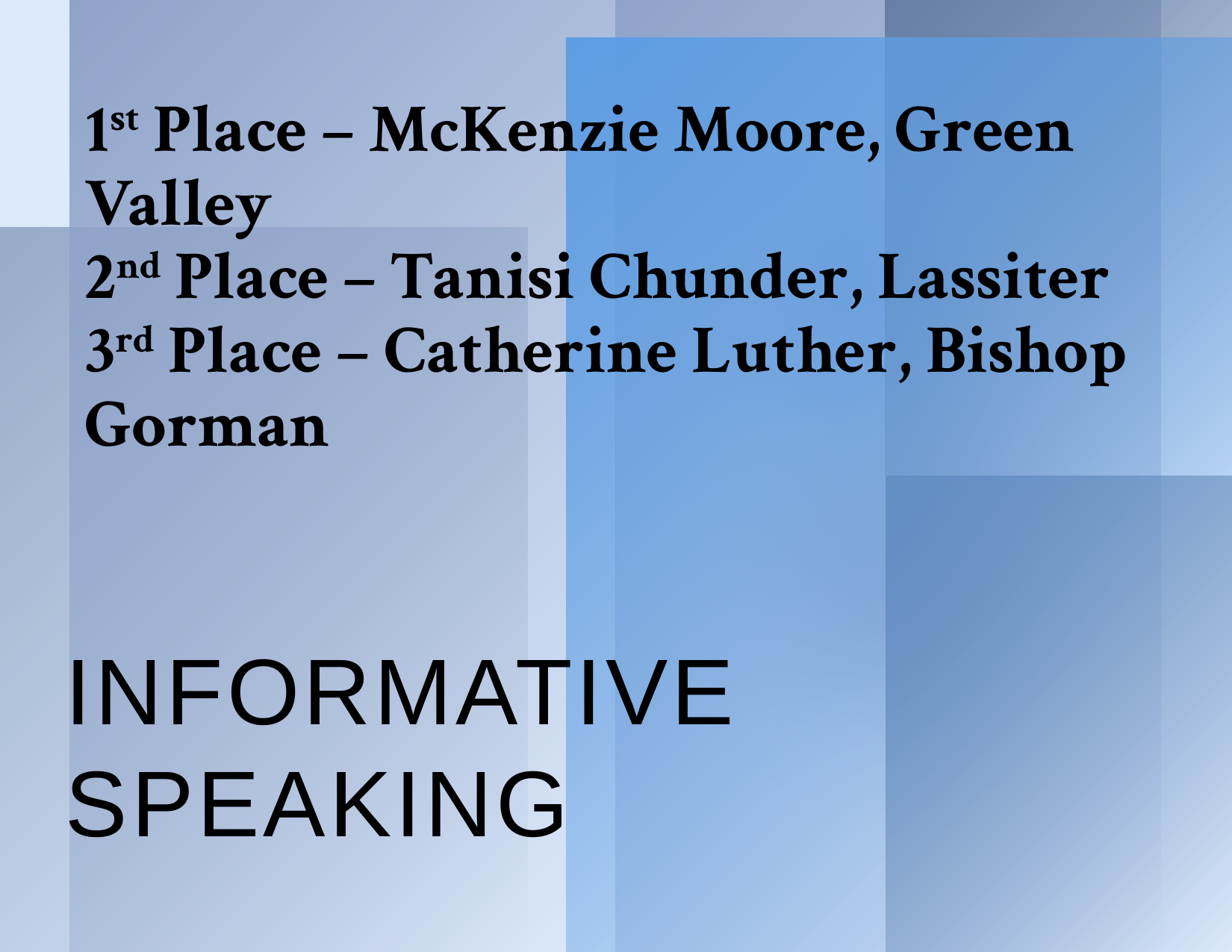

# 1st Place – McKenzie Moore, Green Valley 2nd Place – Tanisi Chunder, Lassiter 3rd Place – Catherine Luther, Bishop Gorman
Informative Speaking